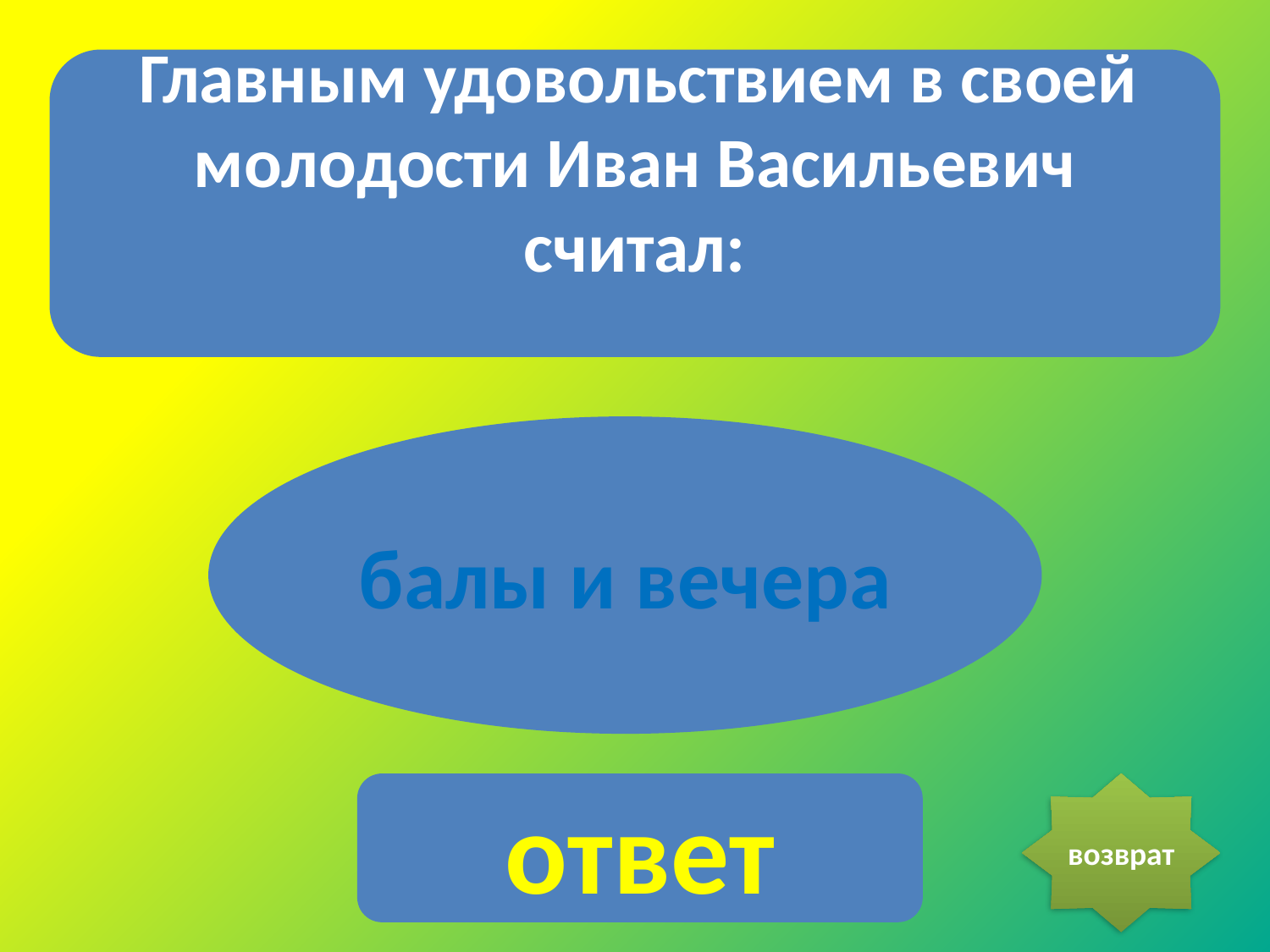

Главным удовольствием в своей молодости Иван Васильевич считал:

балы и вечера
ответ
возврат